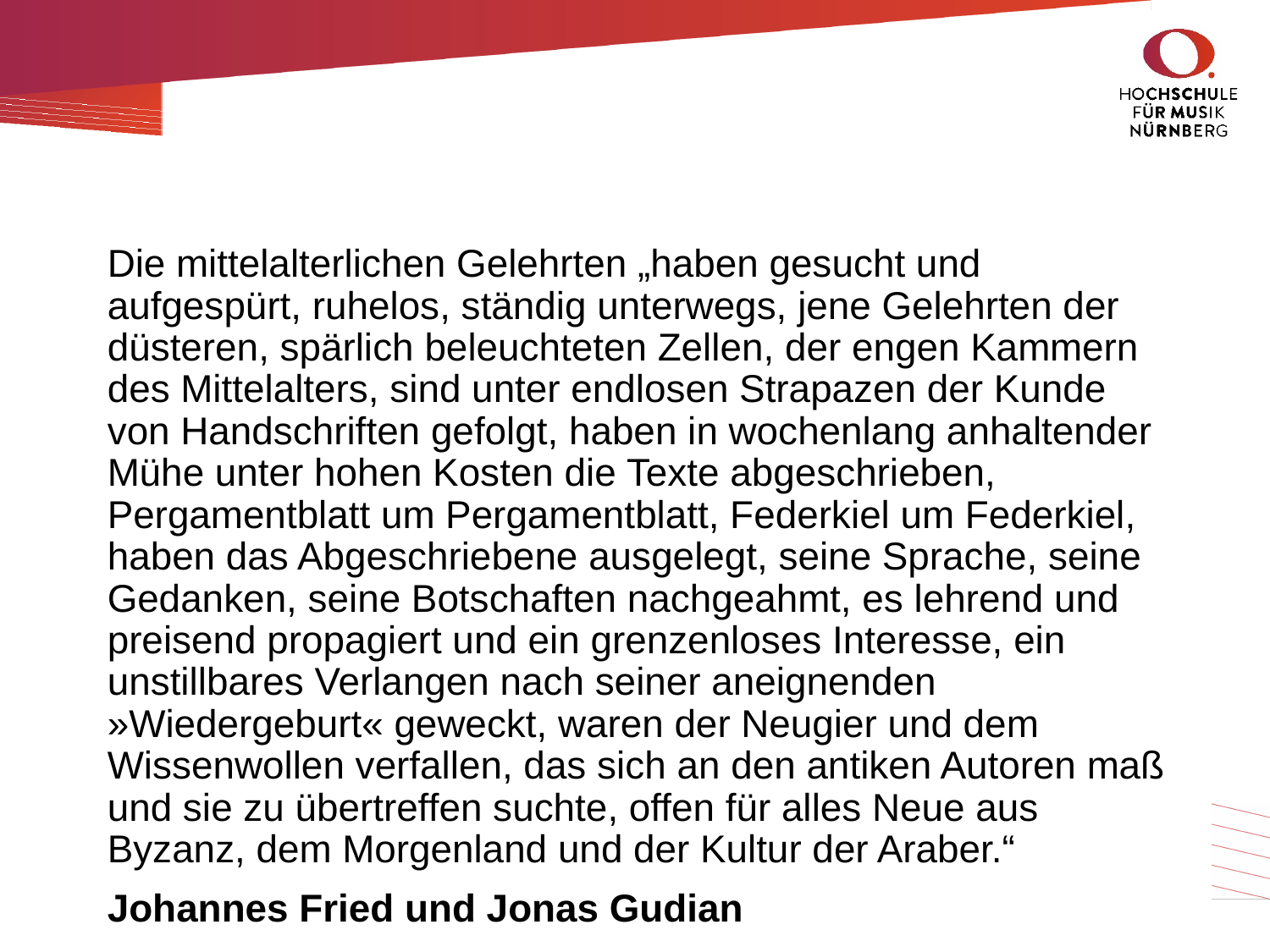

#
Die mittelalterlichen Gelehrten „haben gesucht und aufgespürt, ruhelos, ständig unterwegs, jene Gelehrten der düsteren, spärlich beleuchteten Zellen, der engen Kammern des Mittelalters, sind unter endlosen Strapazen der Kunde von Handschriften gefolgt, haben in wochenlang anhaltender Mühe unter hohen Kosten die Texte abgeschrieben, Pergamentblatt um Pergamentblatt, Federkiel um Federkiel, haben das Abgeschriebene ausgelegt, seine Sprache, seine Gedanken, seine Botschaften nachgeahmt, es lehrend und preisend propagiert und ein grenzenloses Interesse, ein unstillbares Verlangen nach seiner aneignenden »Wiedergeburt« geweckt, waren der Neugier und dem Wissenwollen verfallen, das sich an den antiken Autoren maß und sie zu übertreffen suchte, offen für alles Neue aus Byzanz, dem Morgenland und der Kultur der Araber.“
Johannes Fried und Jonas Gudian